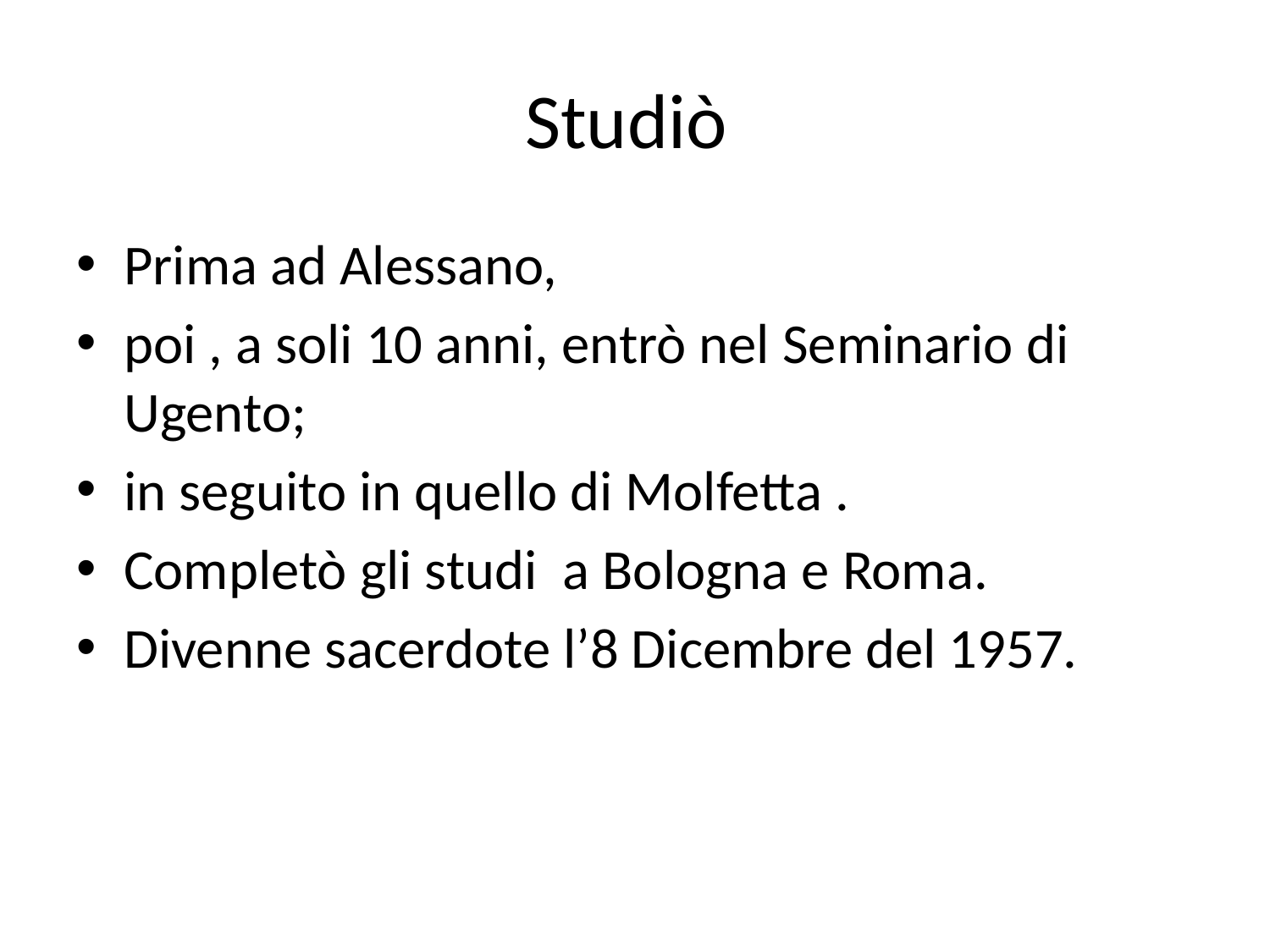

# Studiò
Prima ad Alessano,
poi , a soli 10 anni, entrò nel Seminario di Ugento;
in seguito in quello di Molfetta .
Completò gli studi  a Bologna e Roma.
Divenne sacerdote l’8 Dicembre del 1957.